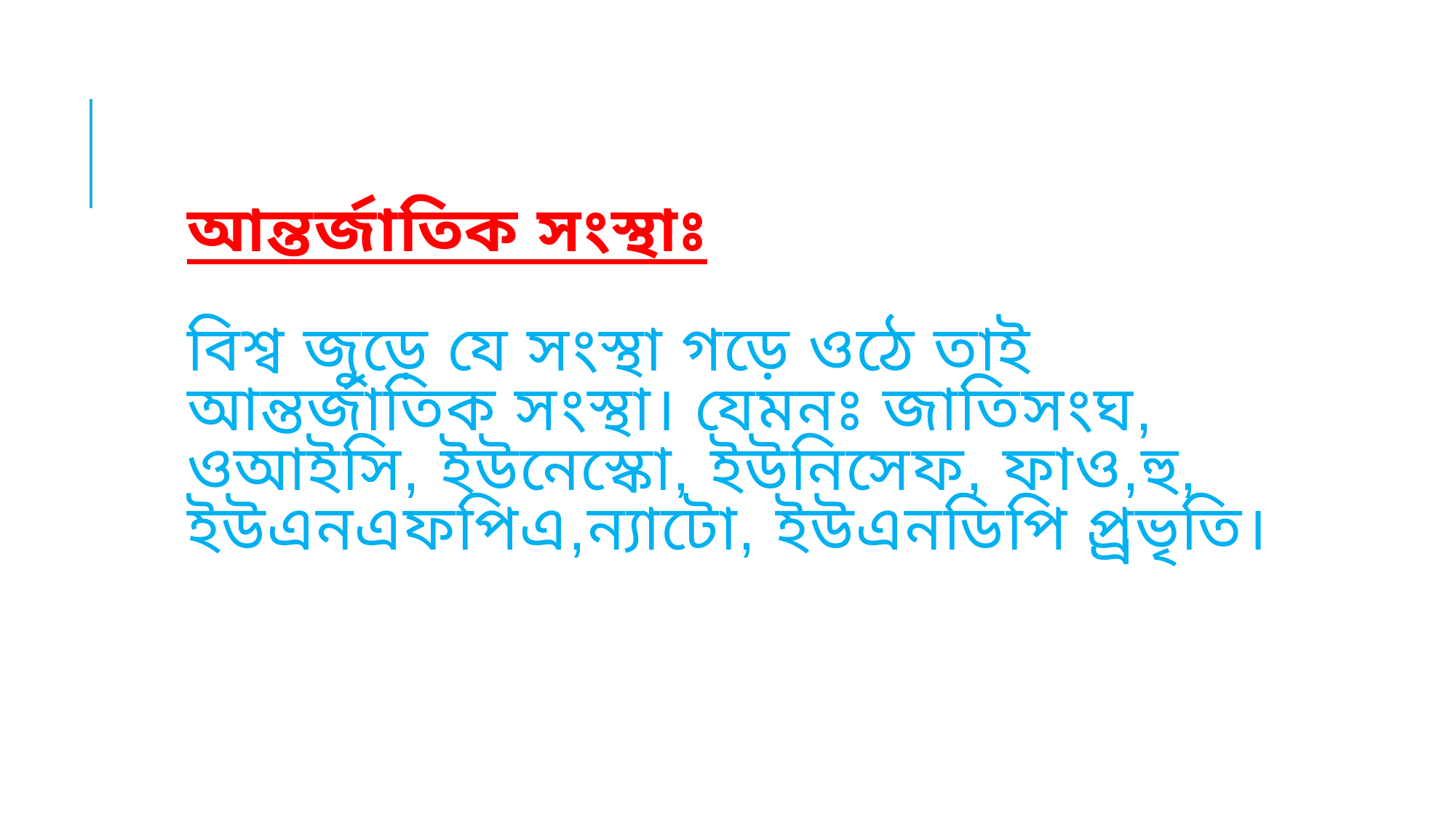

# আন্তর্জাতিক সংস্থাঃ বিশ্ব জুড়ে যে সংস্থা গড়ে ওঠে তাই আন্তর্জাতিক সংস্থা। যেমনঃ জাতিসংঘ, ওআইসি, ইউনেস্কো, ইউনিসেফ, ফাও,হু, ইউএনএফপিএ,ন্যাটো, ইউএনডিপি প্র্রভৃতি।